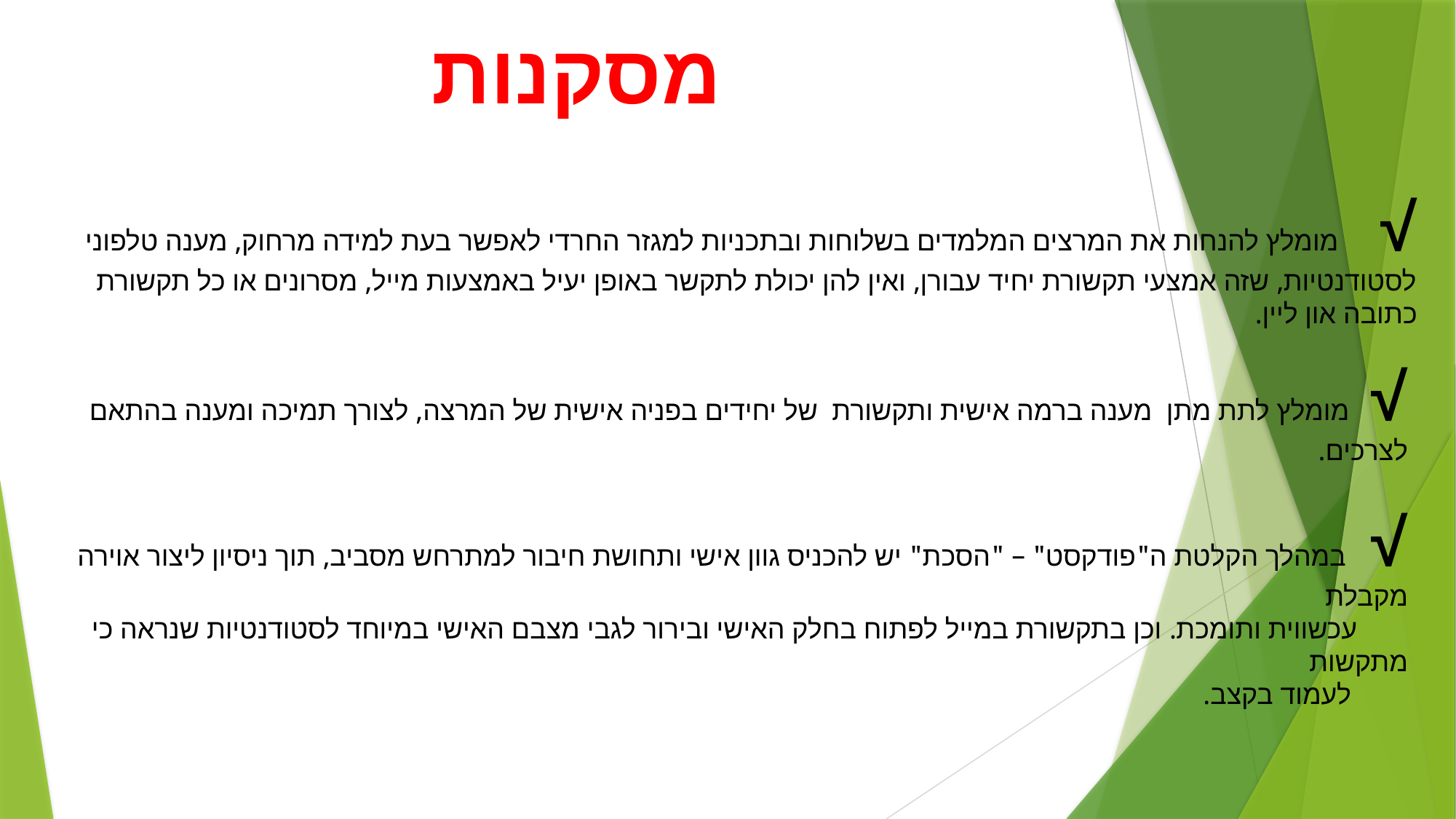

מסקנות
√   מומלץ להנחות את המרצים המלמדים בשלוחות ובתכניות למגזר החרדי לאפשר בעת למידה מרחוק, מענה טלפוני לסטודנטיות, שזה אמצעי תקשורת יחיד עבורן, ואין להן יכולת לתקשר באופן יעיל באמצעות מייל, מסרונים או כל תקשורת כתובה און ליין.
√   מומלץ לתת מתן  מענה ברמה אישית ותקשורת  של יחידים בפניה אישית של המרצה, לצורך תמיכה ומענה בהתאם לצרכים.

√  במהלך הקלטת ה"פודקסט" – "הסכת" יש להכניס גוון אישי ותחושת חיבור למתרחש מסביב, תוך ניסיון ליצור אוירה מקבלת
       עכשווית ותומכת. וכן בתקשורת במייל לפתוח בחלק האישי ובירור לגבי מצבם האישי במיוחד לסטודנטיות שנראה כי מתקשות
        לעמוד בקצב.